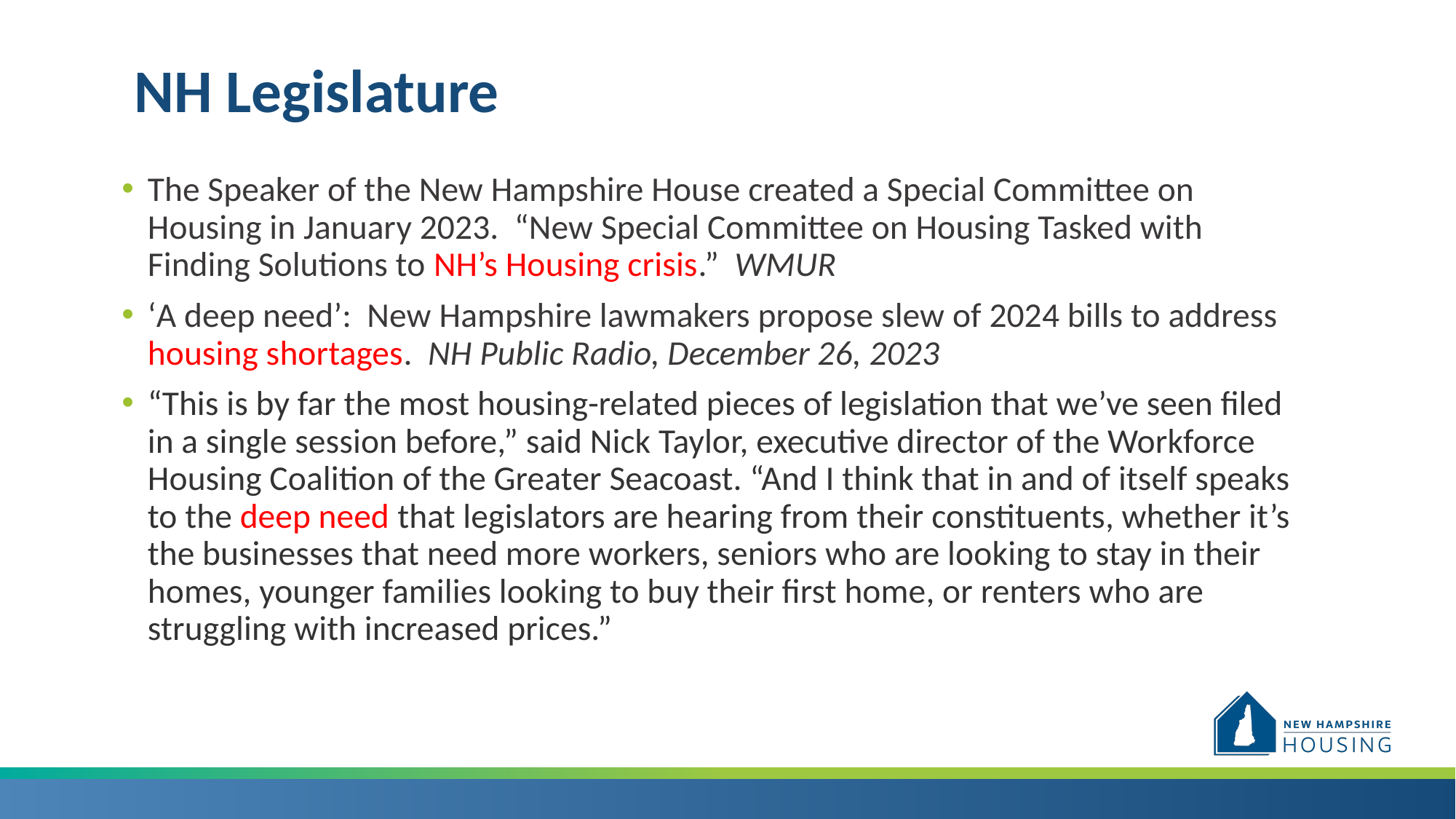

NH Legislature
The Speaker of the New Hampshire House created a Special Committee on Housing in January 2023.  “New Special Committee on Housing Tasked with Finding Solutions to NH’s Housing crisis.”  WMUR
‘A deep need’:  New Hampshire lawmakers propose slew of 2024 bills to address housing shortages.  NH Public Radio, December 26, 2023
“This is by far the most housing-related pieces of legislation that we’ve seen filed in a single session before,” said Nick Taylor, executive director of the Workforce Housing Coalition of the Greater Seacoast. “And I think that in and of itself speaks to the deep need that legislators are hearing from their constituents, whether it’s the businesses that need more workers, seniors who are looking to stay in their homes, younger families looking to buy their first home, or renters who are struggling with increased prices.”